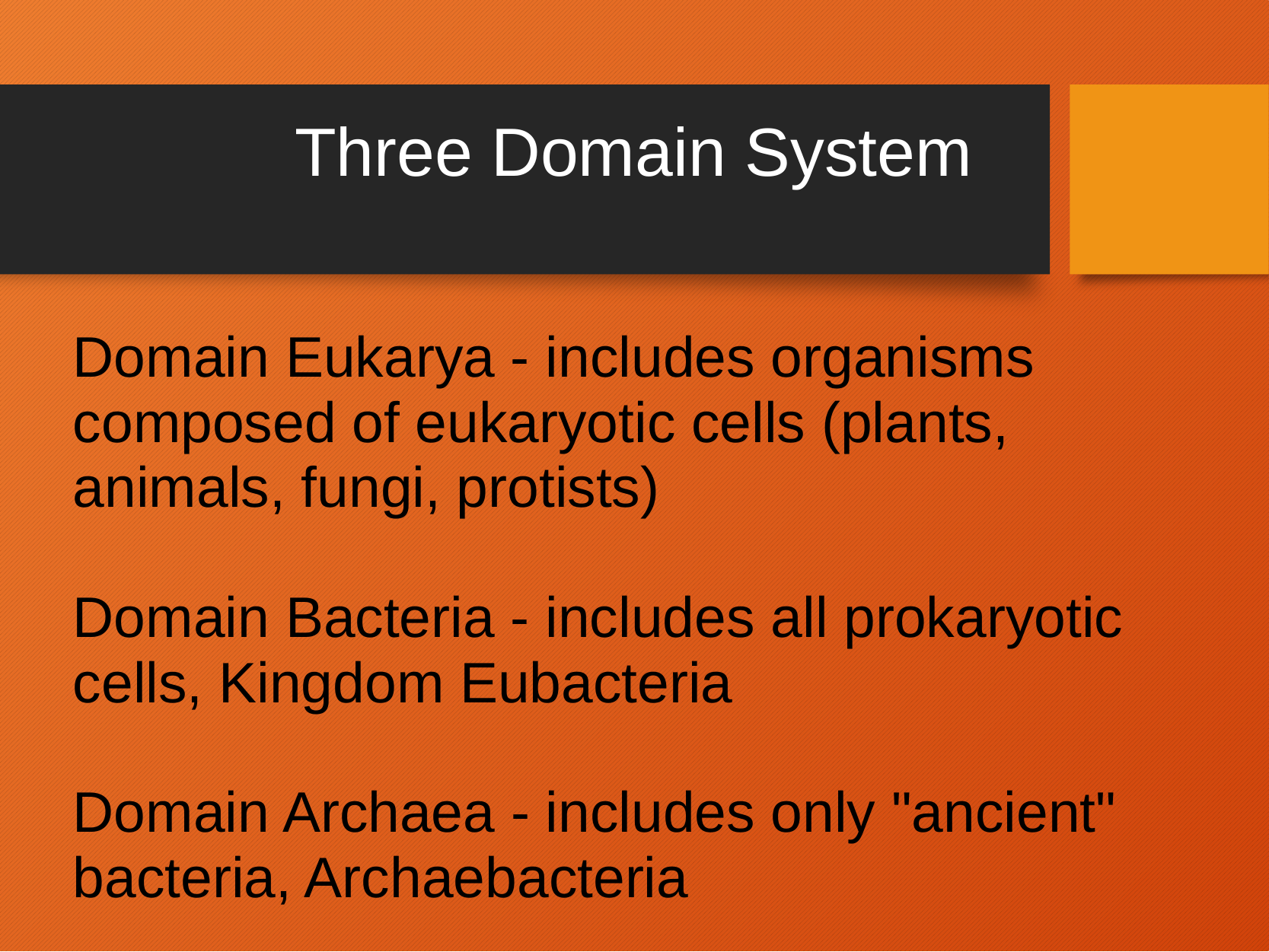

# Three Domain System

Domain Eukarya - includes organisms composed of eukaryotic cells (plants, animals, fungi, protists)

Domain Bacteria - includes all prokaryotic cells, Kingdom Eubacteria

Domain Archaea - includes only "ancient" bacteria, Archaebacteria